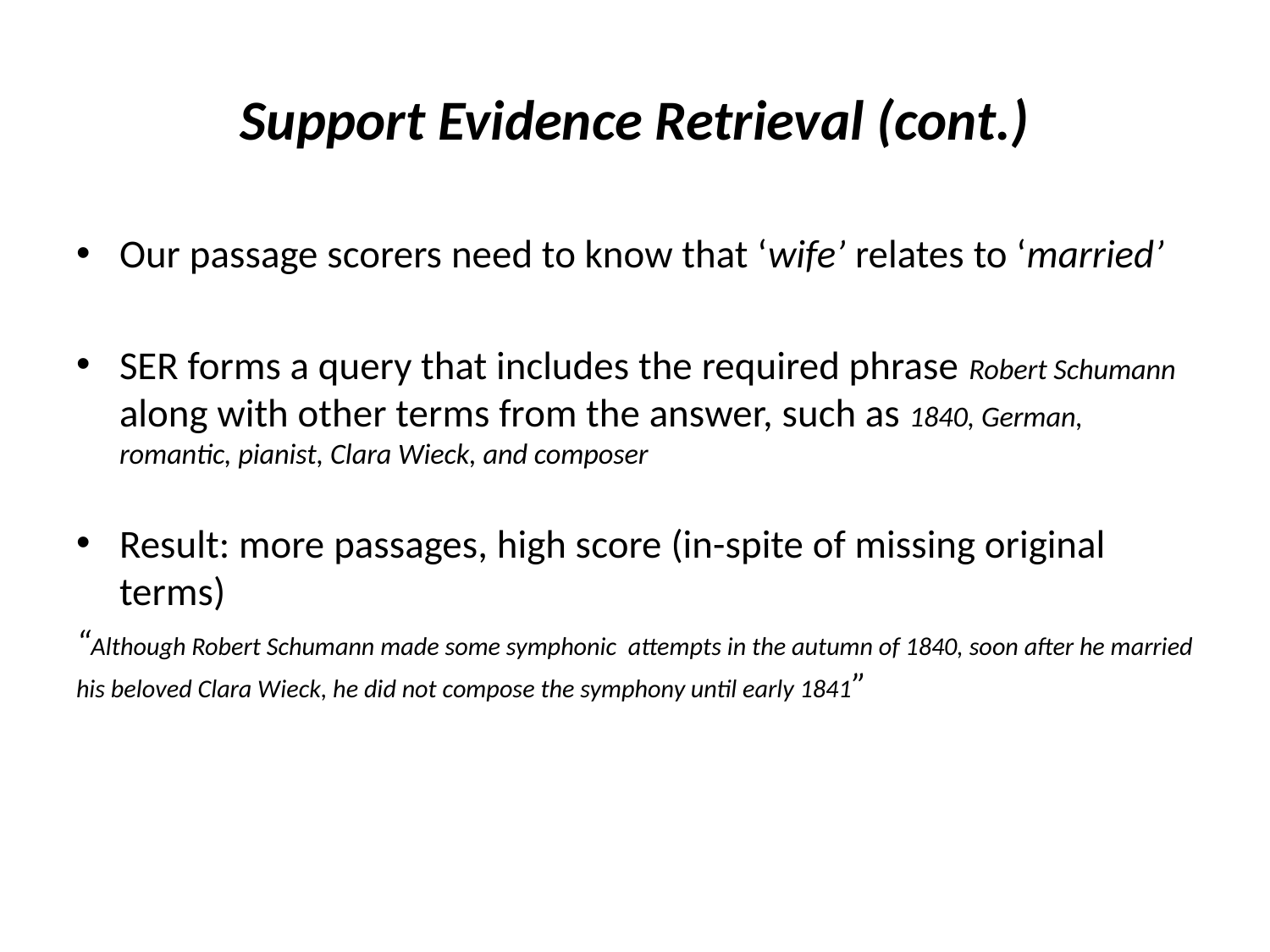

# Support Evidence Retrieval (cont.)
Our passage scorers need to know that ‘wife’ relates to ‘married’

SER forms a query that includes the required phrase Robert Schumann along with other terms from the answer, such as 1840, German, romantic, pianist, Clara Wieck, and composer

Result: more passages, high score (in-spite of missing original terms)
“Although Robert Schumann made some symphonic  attempts in the autumn of 1840, soon after he married his beloved Clara Wieck, he did not compose the symphony until early 1841”